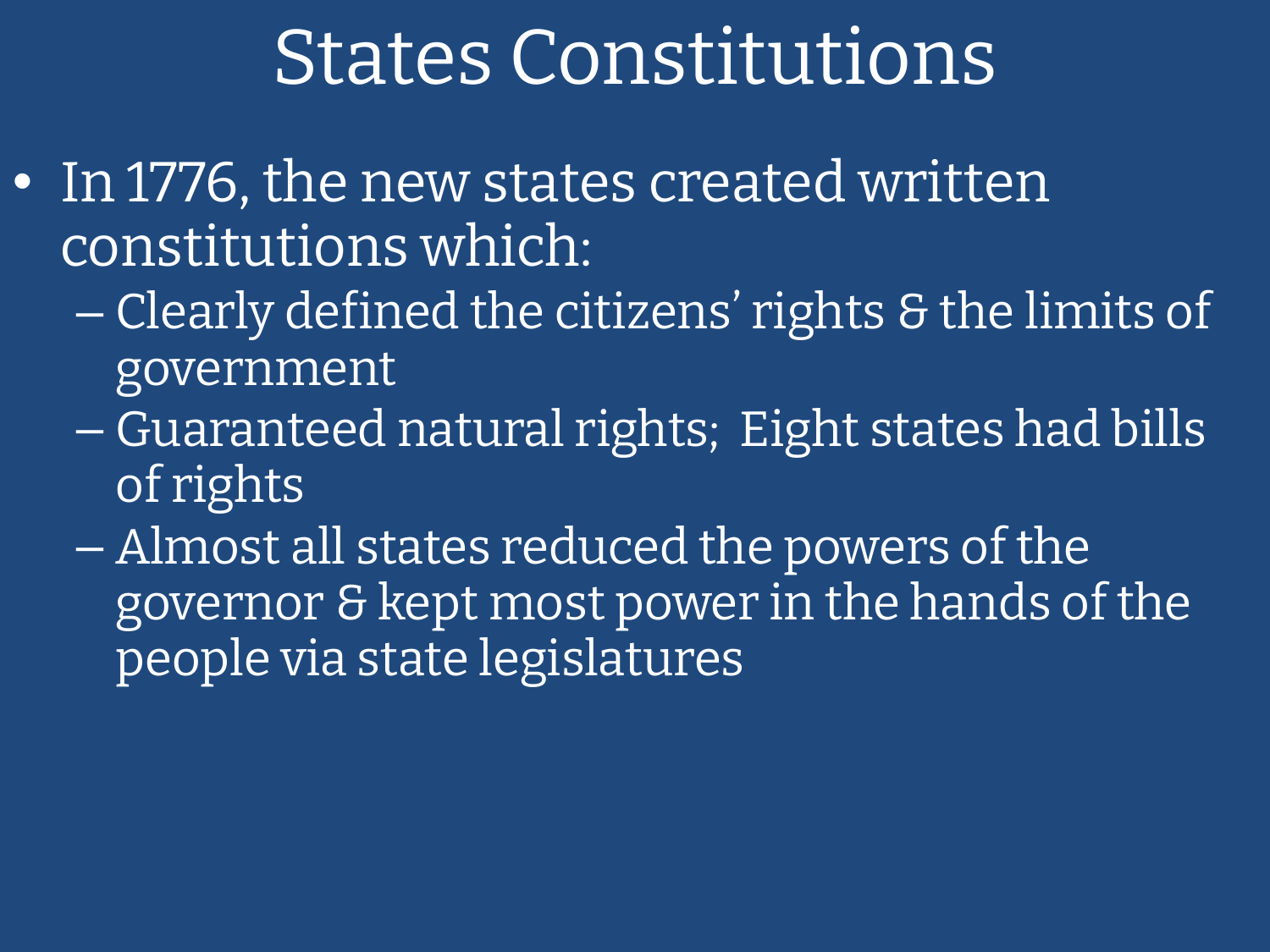

# States Constitutions
In 1776, the new states created written constitutions which:
Clearly defined the citizens’ rights & the limits of government
Guaranteed natural rights;  Eight states had bills of rights
Almost all states reduced the powers of the governor & kept most power in the hands of the people via state legislatures